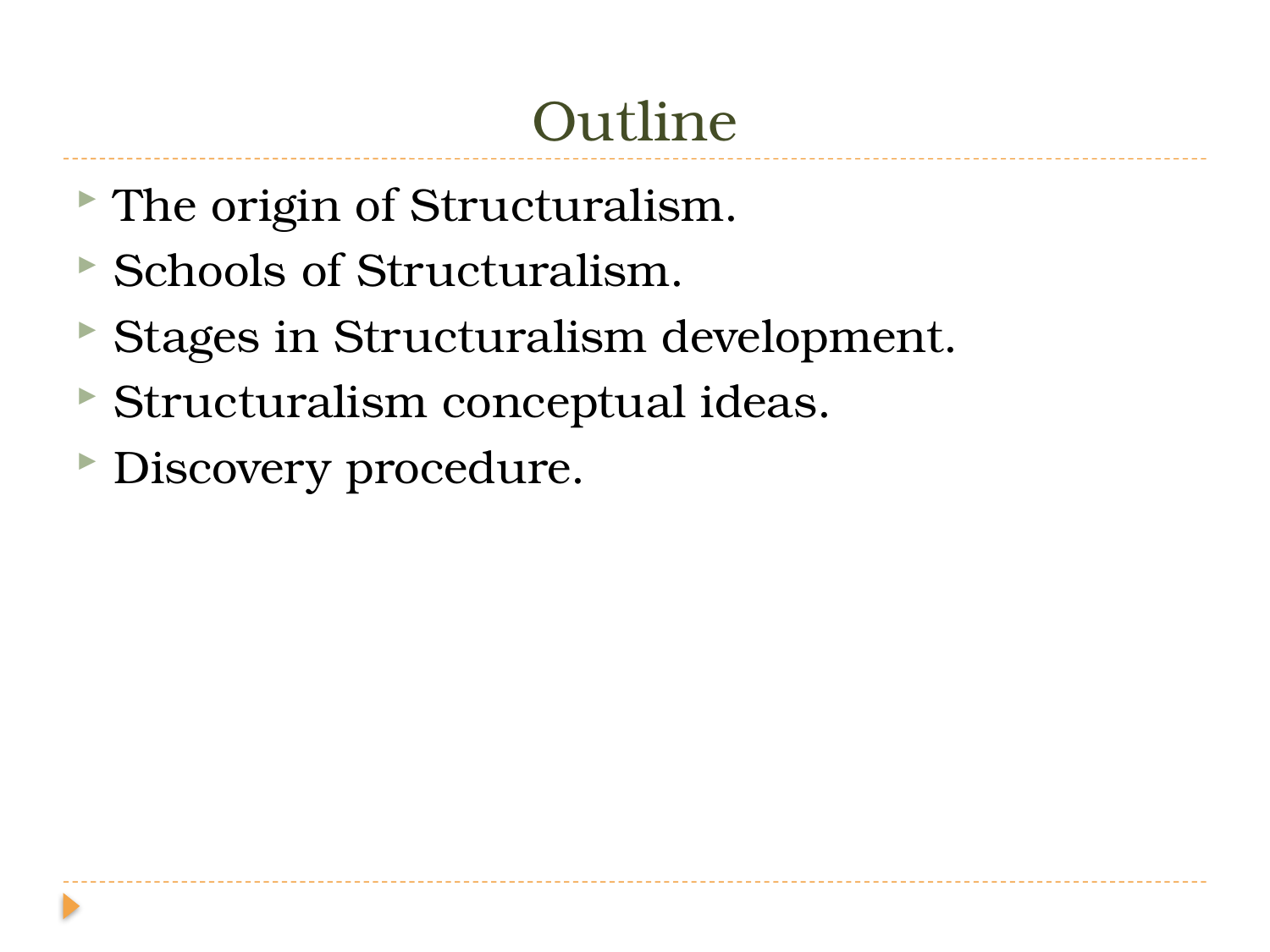

# Outline
The origin of Structuralism.
Schools of Structuralism.
Stages in Structuralism development.
Structuralism conceptual ideas.
Discovery procedure.